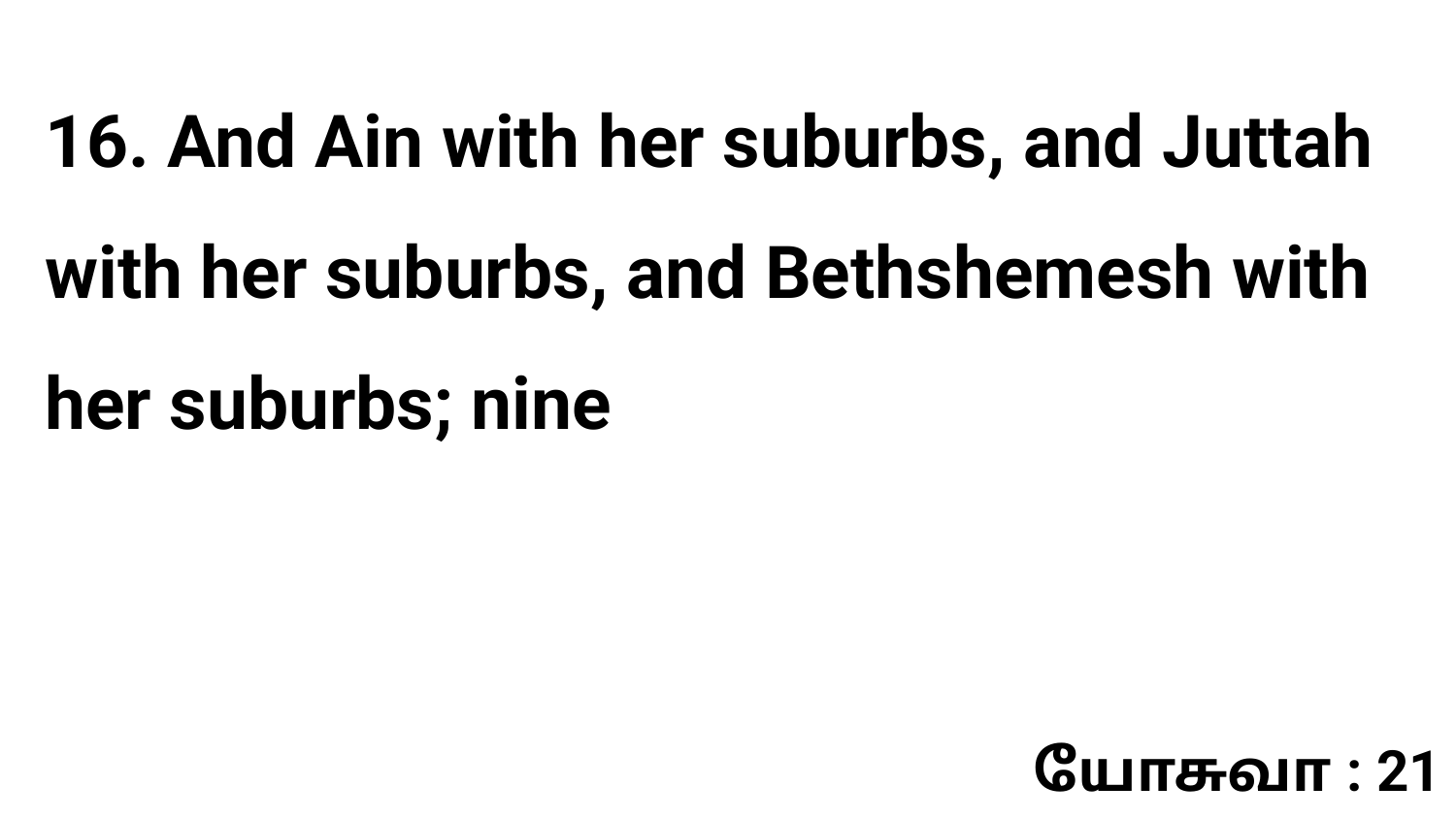

16. And Ain with her suburbs, and Juttah with her suburbs, and Bethshemesh with her suburbs; nine
யோசுவா : 21